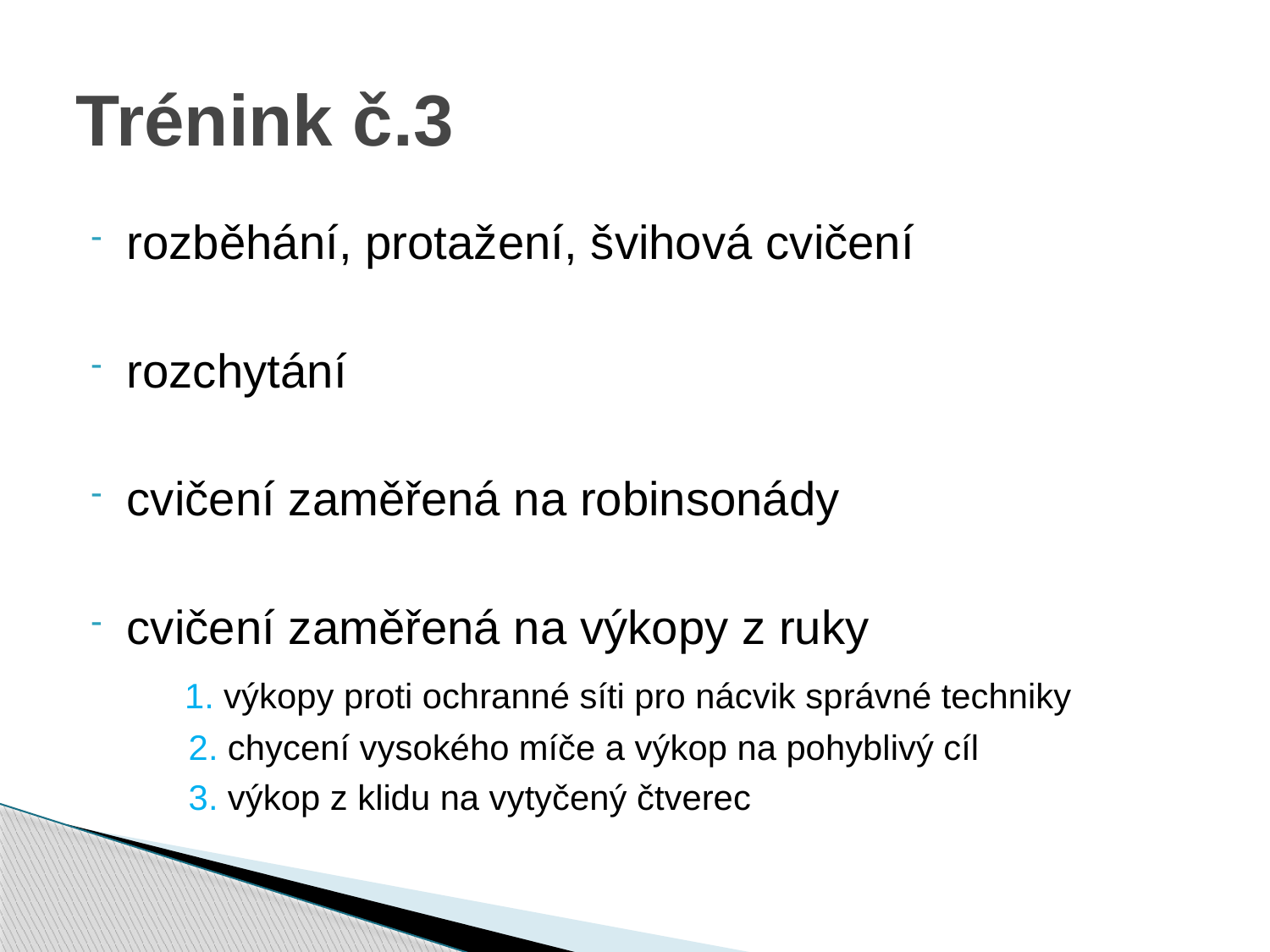

# Trénink č.3
rozběhání, protažení, švihová cvičení

rozchytání

cvičení zaměřená na robinsonády

cvičení zaměřená na výkopy z ruky
       1. výkopy proti ochranné síti pro nácvik správné techniky
          2. chycení vysokého míče a výkop na pohyblivý cíl
          3. výkop z klidu na vytyčený čtverec